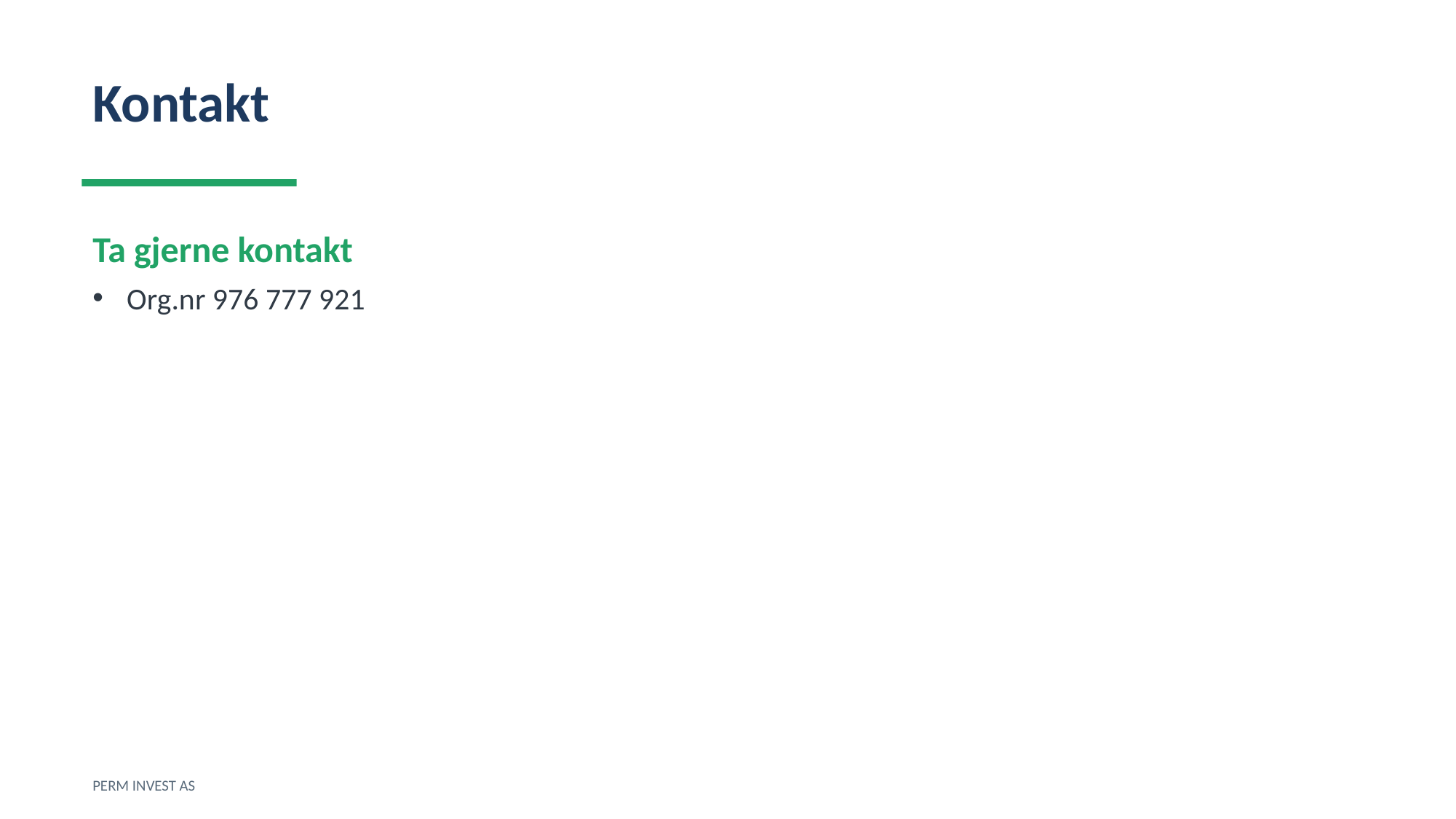

Kontakt

Ta gjerne kontakt
Org.nr 976 777 921
PERM INVEST AS